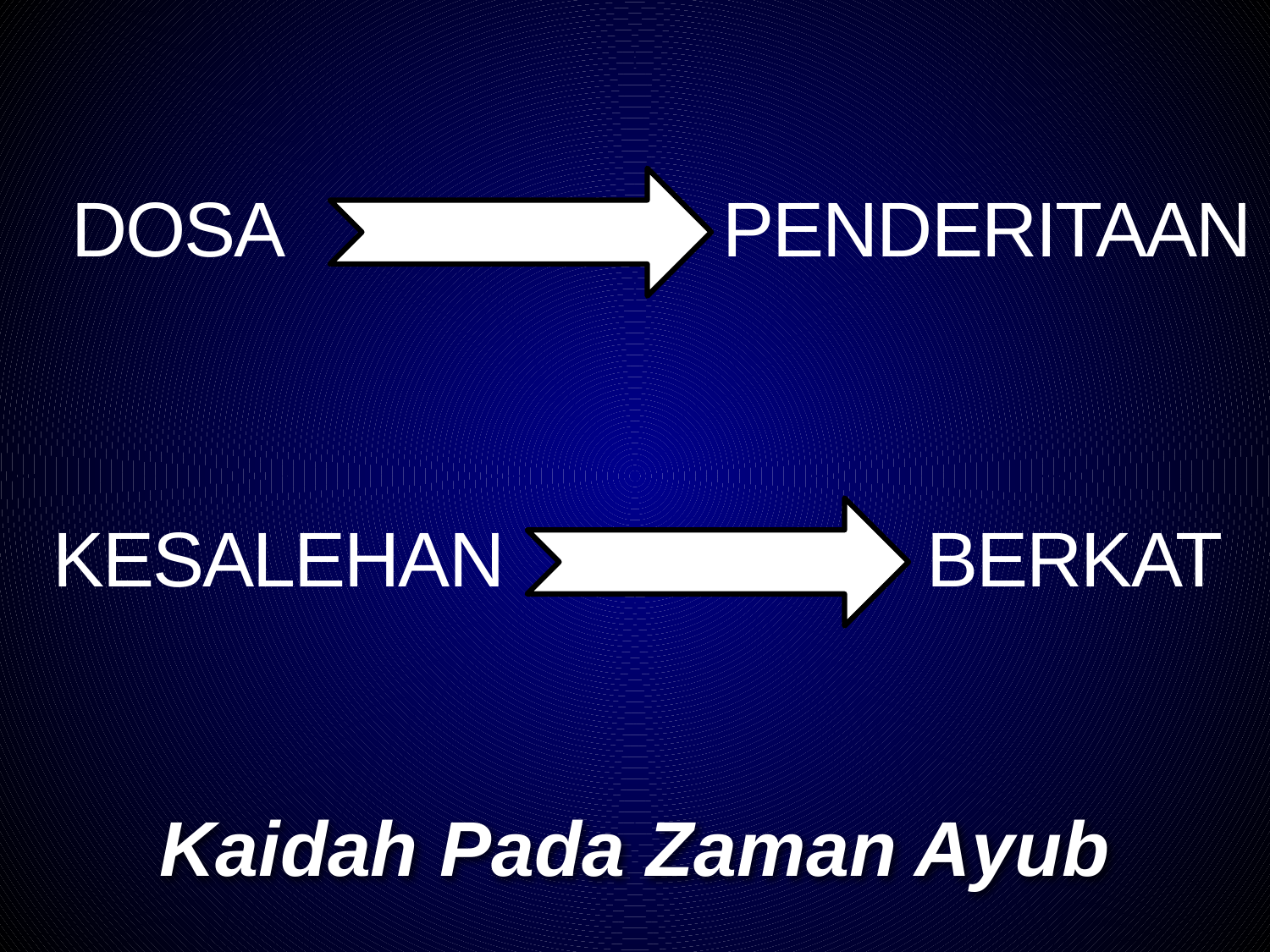

DOSA
PENDERITAAN

KESALEHAN
BERKAT

# Kaidah Pada Zaman Ayub